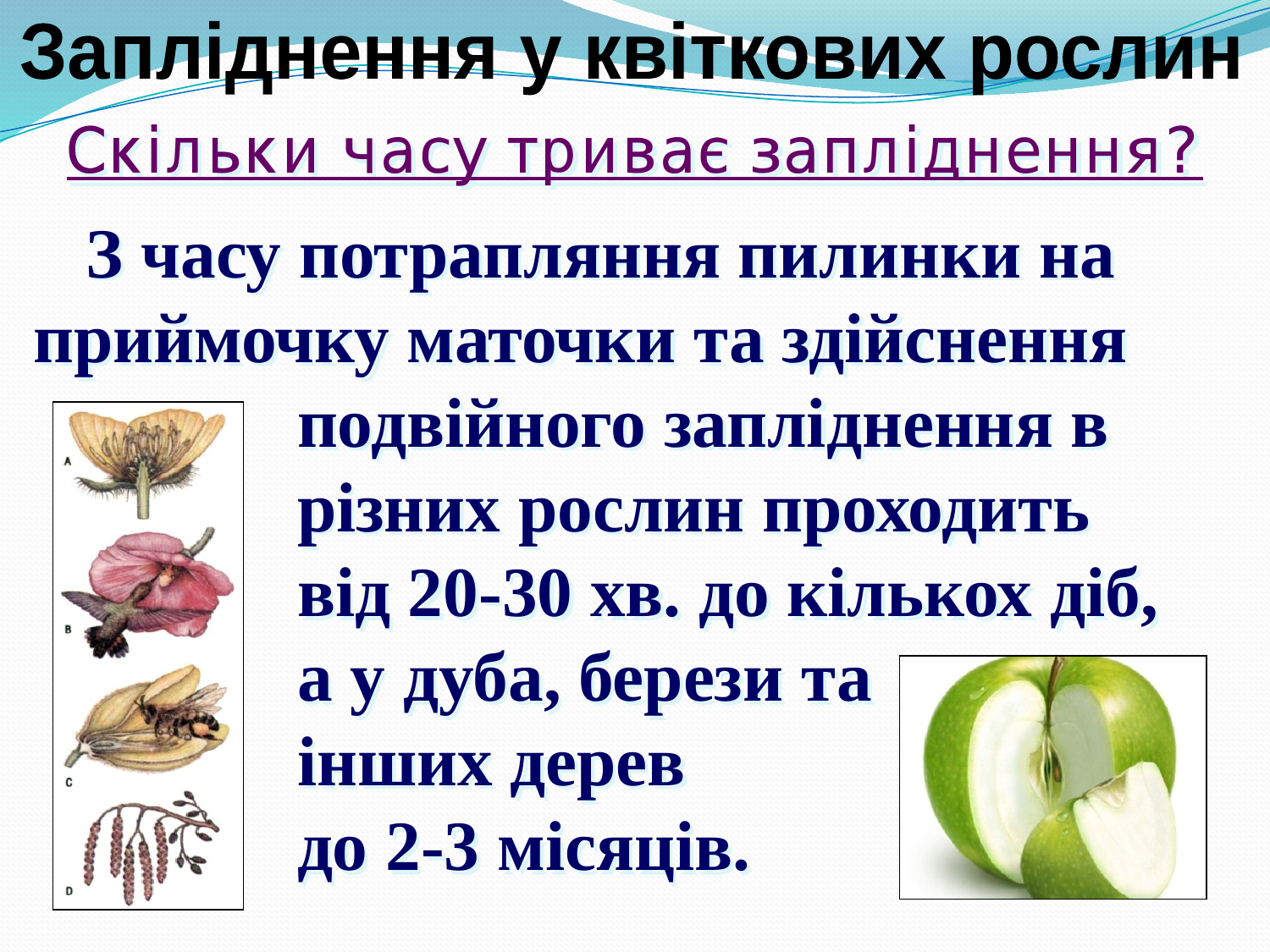

Запліднення у квіткових рослин
Скільки часу триває запліднення?
   З часу потрапляння пилинки на приймочку маточки та здійснення
               подвійного запліднення в
               різних рослин проходить
               від 20-30 хв. до кількох діб,
               а у дуба, берези та
               інших дерев
               до 2-3 місяців.